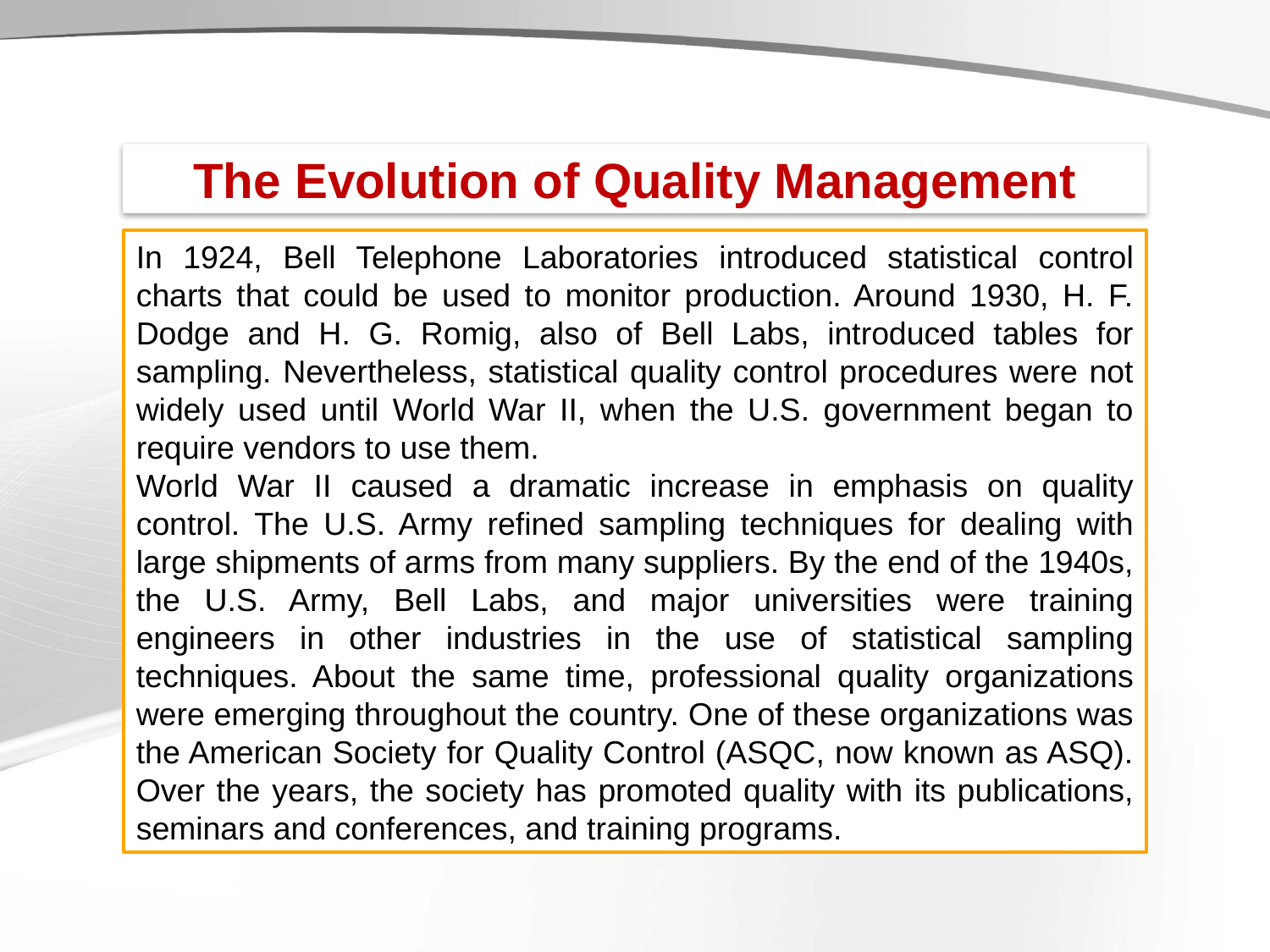

The Evolution of Quality Management
In 1924, Bell Telephone Laboratories introduced statistical control charts that could be used to monitor production. Around 1930, H. F. Dodge and H. G. Romig, also of Bell Labs, introduced tables for sampling. Nevertheless, statistical quality control procedures were not widely used until World War II, when the U.S. government began to require vendors to use them.
World War II caused a dramatic increase in emphasis on quality control. The U.S. Army refined sampling techniques for dealing with large shipments of arms from many suppliers. By the end of the 1940s, the U.S. Army, Bell Labs, and major universities were training engineers in other industries in the use of statistical sampling techniques. About the same time, professional quality organizations were emerging throughout the country. One of these organizations was the American Society for Quality Control (ASQC, now known as ASQ). Over the years, the society has promoted quality with its publications, seminars and conferences, and training programs.
William J. Stevenson, Operations Management, Thirteenth Edition, ISBN 978-1-259-66747-3, McGraw-Hill Education, 2018